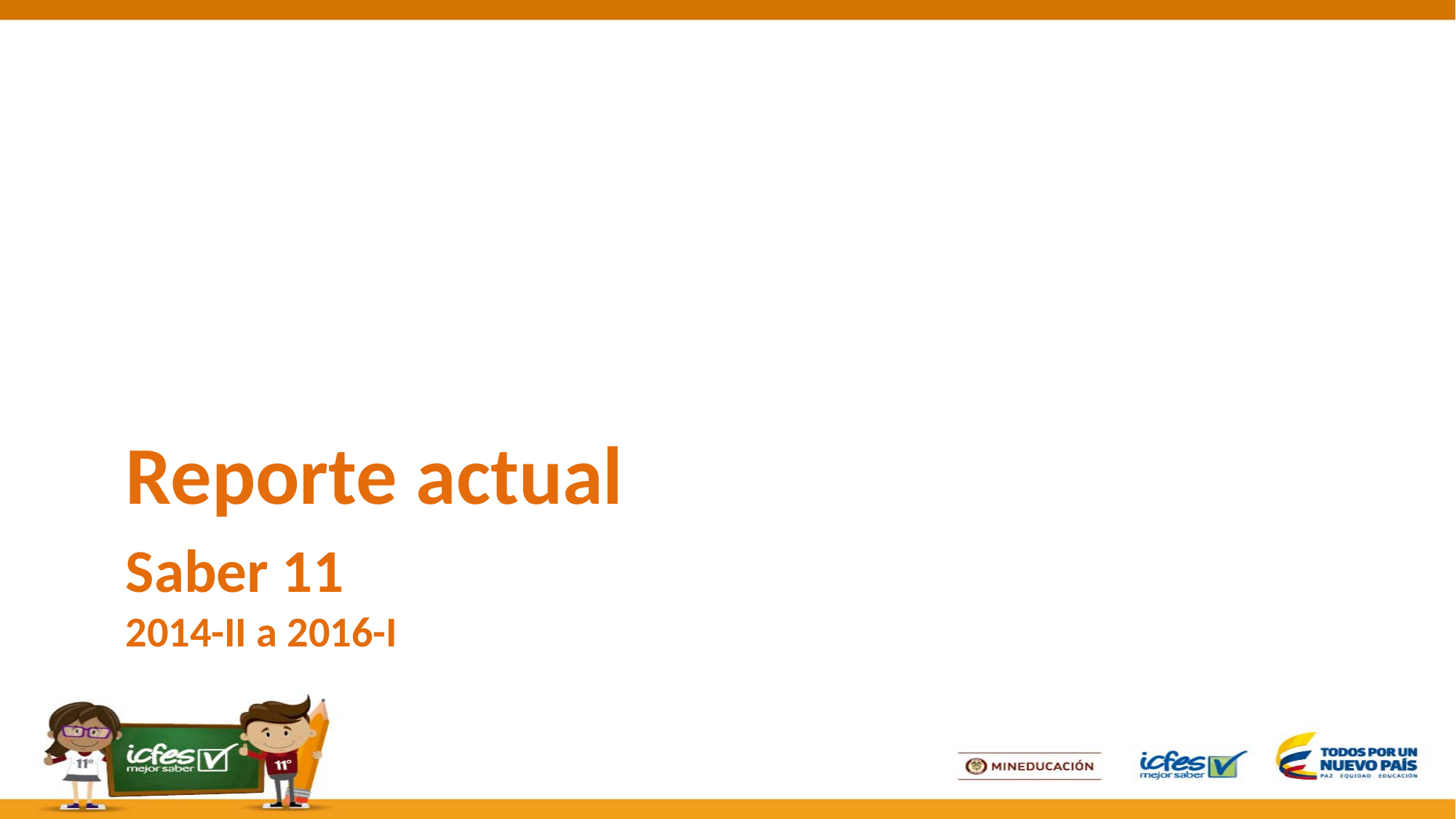

Reporte actual
# Saber 11 2014-II a 2016-I